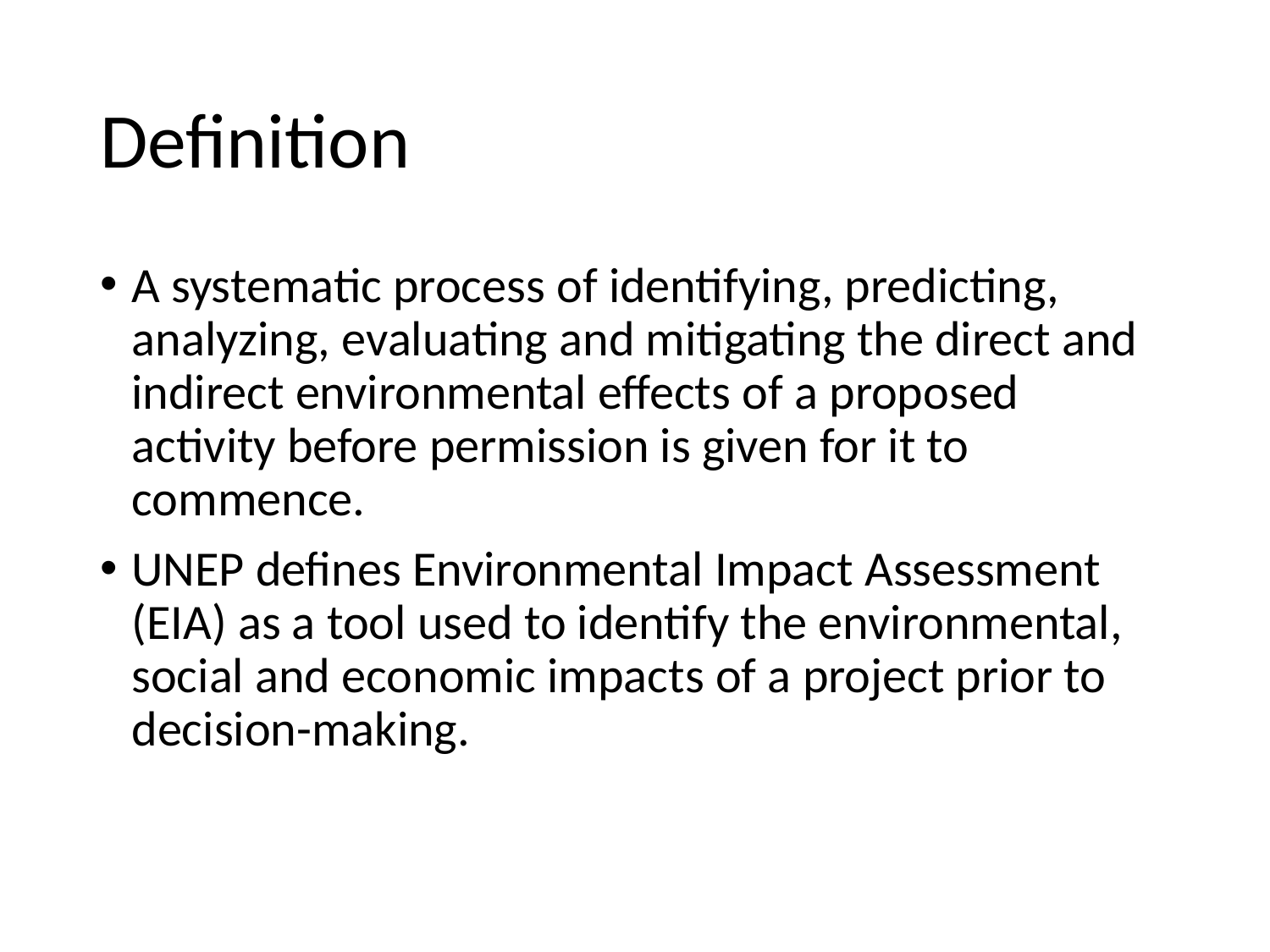

# Definition
A systematic process of identifying, predicting, analyzing, evaluating and mitigating the direct and indirect environmental effects of a proposed activity before permission is given for it to commence.
UNEP defines Environmental Impact Assessment (EIA) as a tool used to identify the environmental, social and economic impacts of a project prior to decision-making.